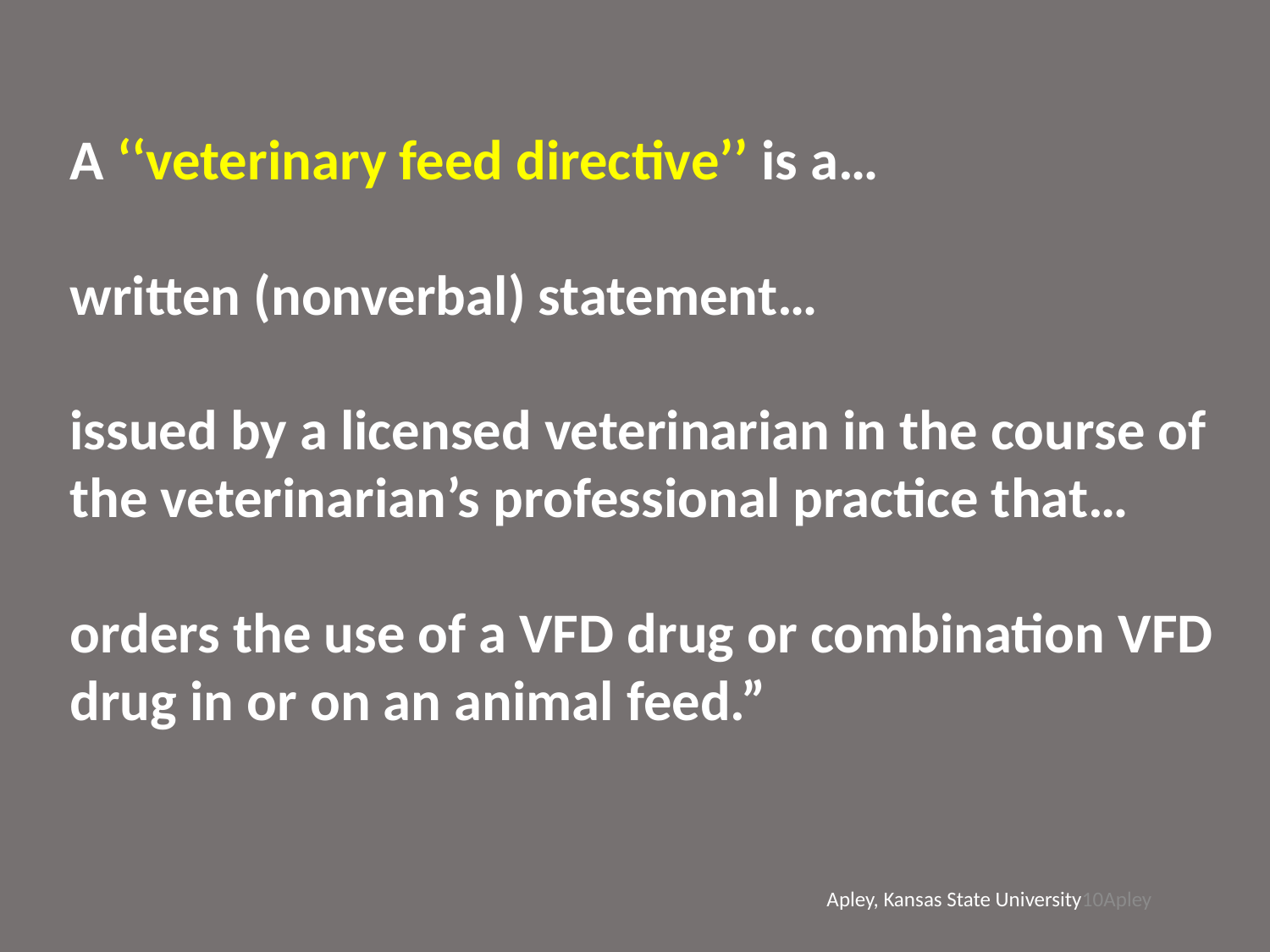

A ‘‘veterinary feed directive’’ is a…

written (nonverbal) statement…

issued by a licensed veterinarian in the course of the veterinarian’s professional practice that…

orders the use of a VFD drug or combination VFD drug in or on an animal feed.”